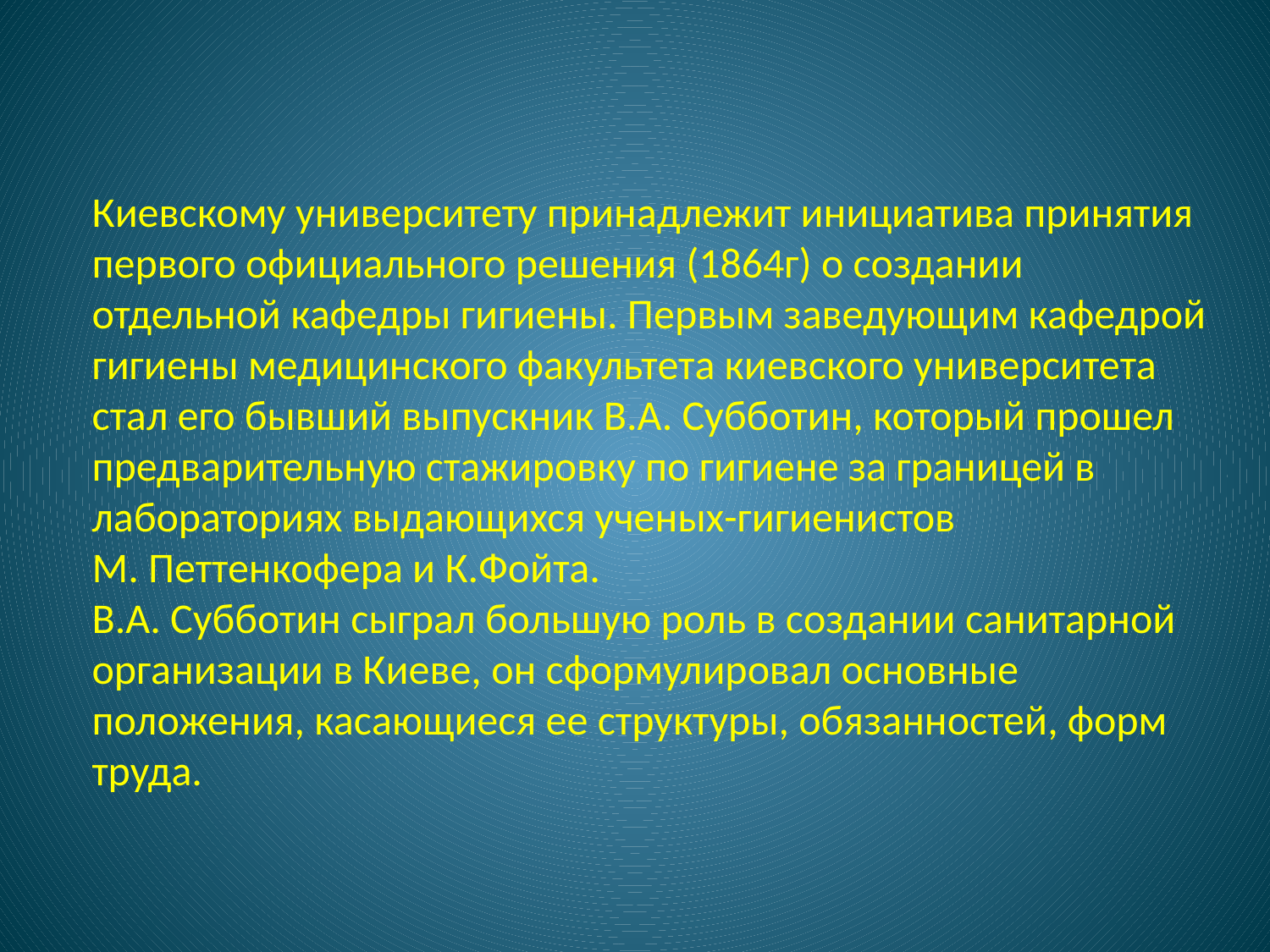

Киевскому университету принадлежит инициатива принятия первого официального решения (1864г) о создании отдельной кафедры гигиены. Первым заведующим кафедрой гигиены медицинского факультета киевского университета стал его бывший выпускник В.А. Субботин, который прошел предварительную стажировку по гигиене за границей в лабораториях выдающихся ученых-гигиенистов
М. Петтенкофера и К.Фойта.
В.А. Субботин сыграл большую роль в создании санитарной организации в Киеве, он сформулировал основные положения, касающиеся ее структуры, обязанностей, форм труда.